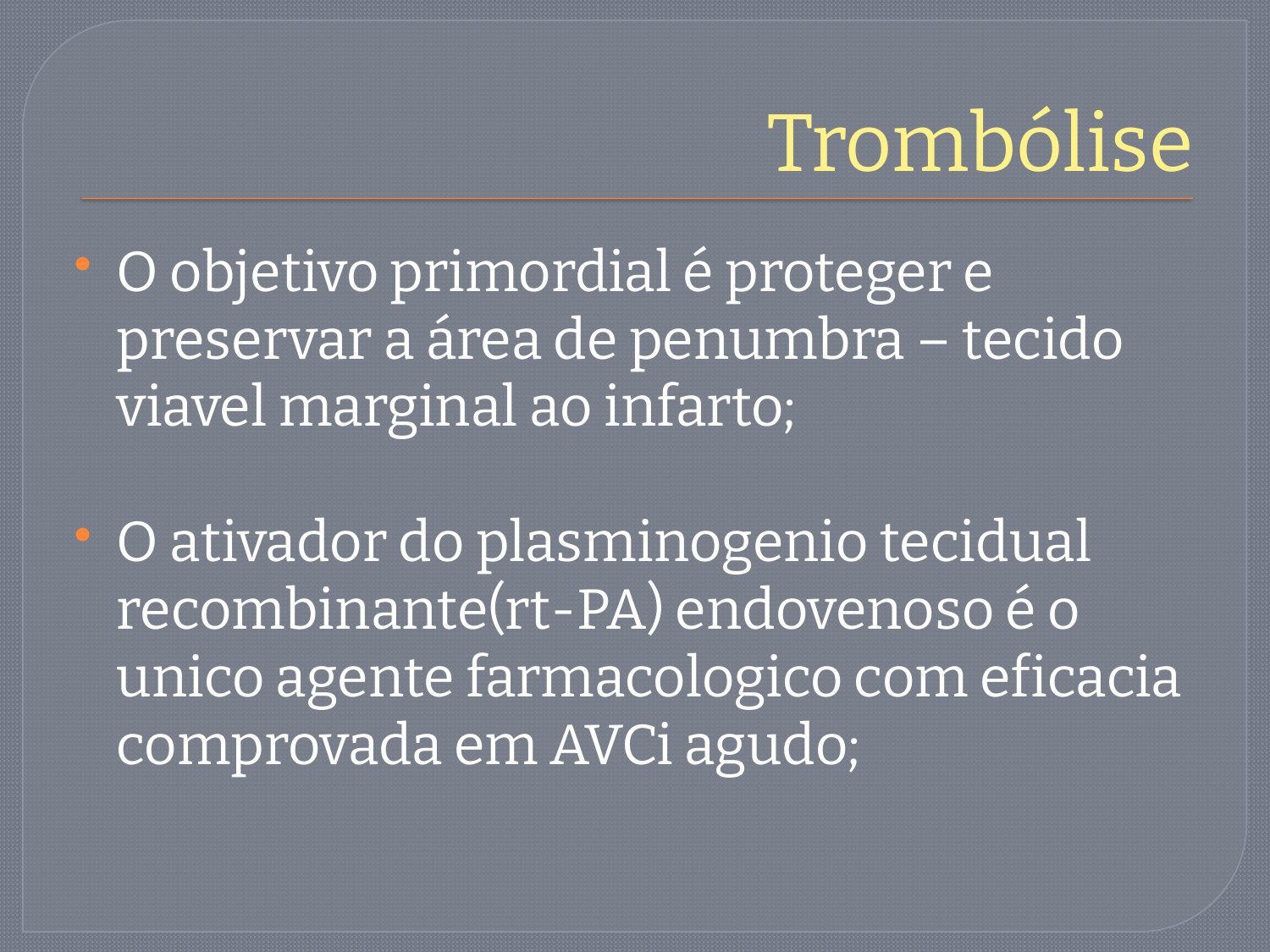

# Trombólise
O objetivo primordial é proteger e preservar a área de penumbra – tecido viavel marginal ao infarto;

O ativador do plasminogenio tecidual recombinante(rt-PA) endovenoso é o unico agente farmacologico com eficacia comprovada em AVCi agudo;